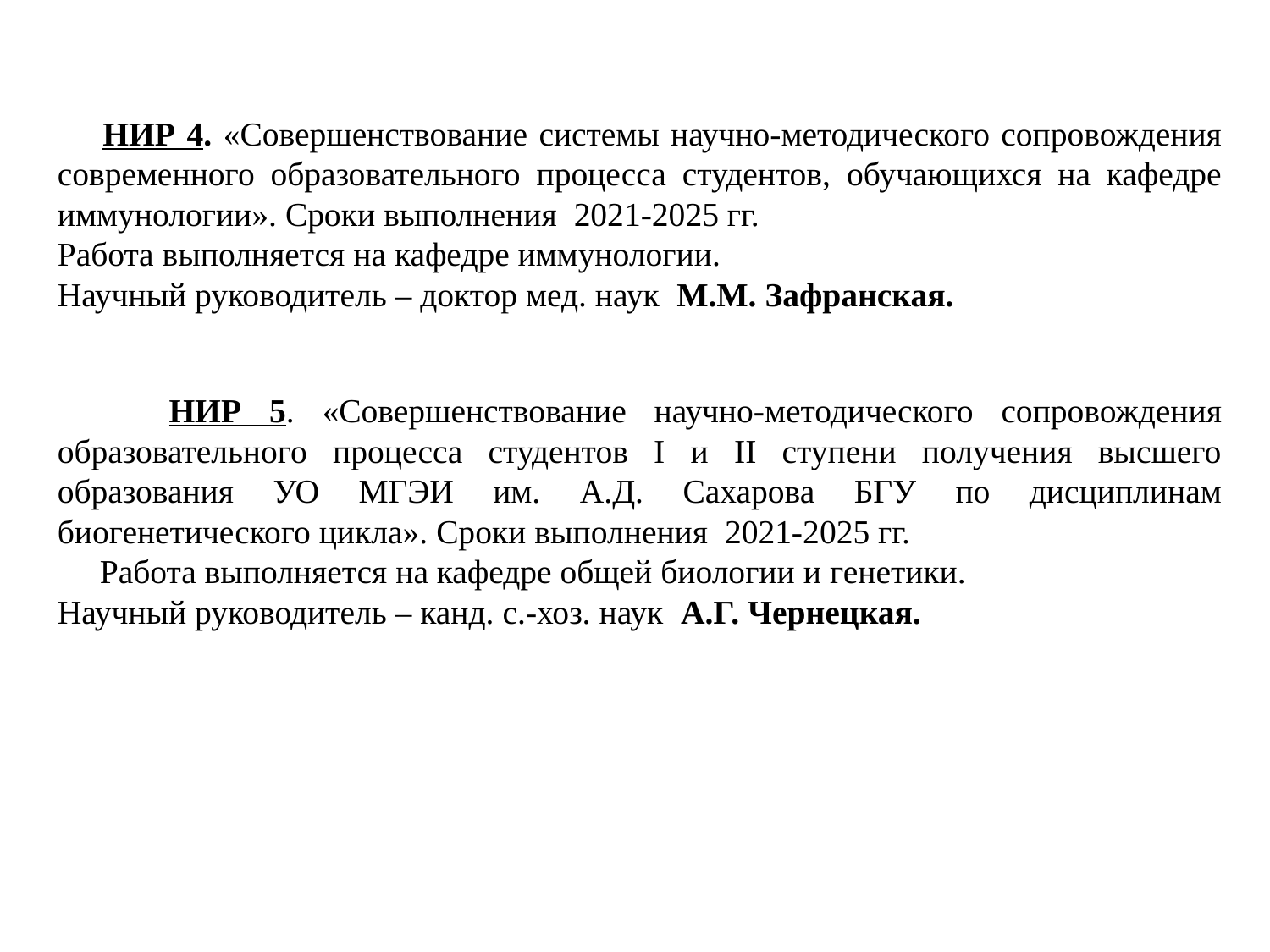

НИР 4. «Совершенствование системы научно-методического сопровождения современного образовательного процесса студентов, обучающихся на кафедре иммунологии». Сроки выполнения  2021-2025 гг.
Работа выполняется на кафедре иммунологии.
Научный руководитель – доктор мед. наук  М.М. Зафранская.

    НИР 5. «Совершенствование научно-методического сопровождения образовательного процесса студентов I и II ступени получения высшего образования УО МГЭИ им. А.Д. Сахарова БГУ по дисциплинам биогенетического цикла». Сроки выполнения  2021-2025 гг.
     Работа выполняется на кафедре общей биологии и генетики.
Научный руководитель – канд. с.-хоз. наук  А.Г. Чернецкая.